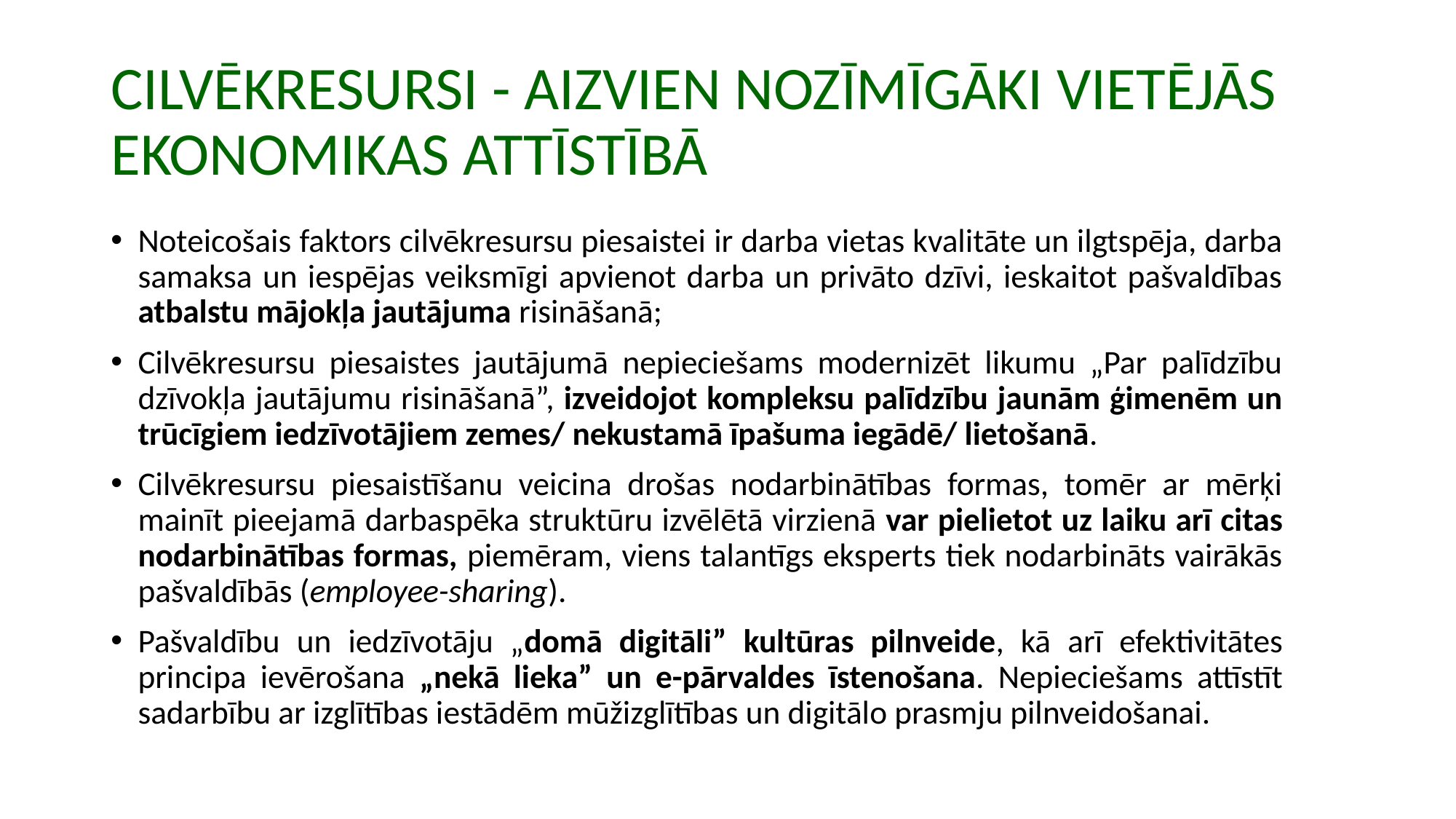

# CILVĒKRESURSI - AIZVIEN NOZĪMĪGĀKI vietējās ekonomikas attīstībā
Noteicošais faktors cilvēkresursu piesaistei ir darba vietas kvalitāte un ilgtspēja, darba samaksa un iespējas veiksmīgi apvienot darba un privāto dzīvi, ieskaitot pašvaldības atbalstu mājokļa jautājuma risināšanā;
Cilvēkresursu piesaistes jautājumā nepieciešams modernizēt likumu „Par palīdzību dzīvokļa jautājumu risināšanā”, izveidojot kompleksu palīdzību jaunām ģimenēm un trūcīgiem iedzīvotājiem zemes/ nekustamā īpašuma iegādē/ lietošanā.
Cilvēkresursu piesaistīšanu veicina drošas nodarbinātības formas, tomēr ar mērķi mainīt pieejamā darbaspēka struktūru izvēlētā virzienā var pielietot uz laiku arī citas nodarbinātības formas, piemēram, viens talantīgs eksperts tiek nodarbināts vairākās pašvaldībās (employee-sharing).
Pašvaldību un iedzīvotāju „domā digitāli” kultūras pilnveide, kā arī efektivitātes principa ievērošana „nekā lieka” un e-pārvaldes īstenošana. Nepieciešams attīstīt sadarbību ar izglītības iestādēm mūžizglītības un digitālo prasmju pilnveidošanai.